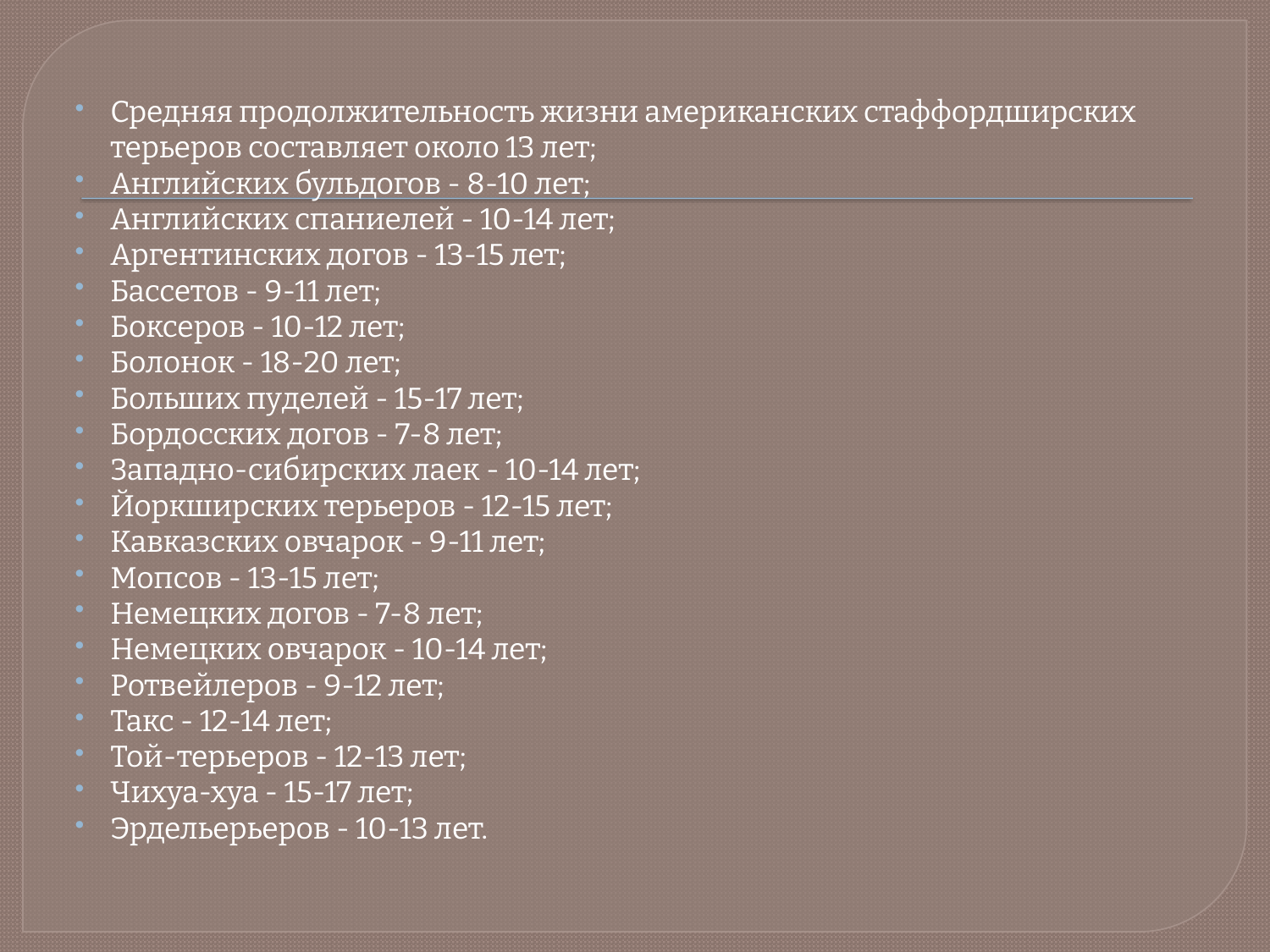

Средняя продолжительность жизни американских стаффордширских терьеров составляет около 13 лет;
Английских бульдогов - 8-10 лет;
Английских спаниелей - 10-14 лет;
Аргентинских догов - 13-15 лет;
Бассетов - 9-11 лет;
Боксеров - 10-12 лет;
Болонок - 18-20 лет;
Больших пуделей - 15-17 лет;
Бордосских догов - 7-8 лет;
Западно-сибирских лаек - 10-14 лет;
Йоркширских терьеров - 12-15 лет;
Кавказских овчарок - 9-11 лет;
Мопсов - 13-15 лет;
Немецких догов - 7-8 лет;
Немецких овчарок - 10-14 лет;
Ротвейлеров - 9-12 лет;
Такс - 12-14 лет;
Той-терьеров - 12-13 лет;
Чихуа-хуа - 15-17 лет;
Эрдельерьеров - 10-13 лет.